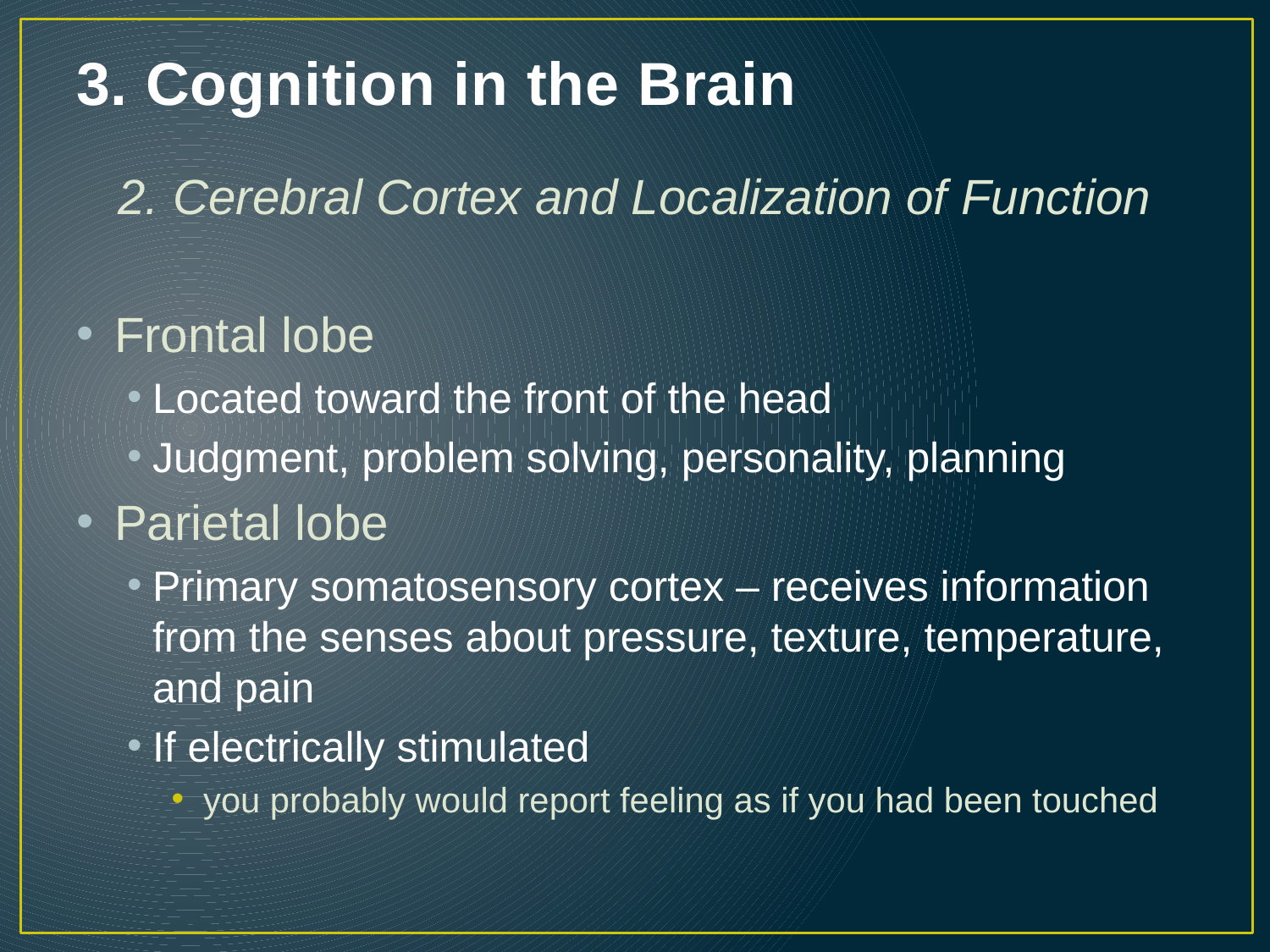

# 3. Cognition in the Brain
2. Cerebral Cortex and Localization of Function

Frontal lobe
Located toward the front of the head
Judgment, problem solving, personality, planning
Parietal lobe
Primary somatosensory cortex – receives information from the senses about pressure, texture, temperature, and pain
If electrically stimulated
you probably would report feeling as if you had been touched